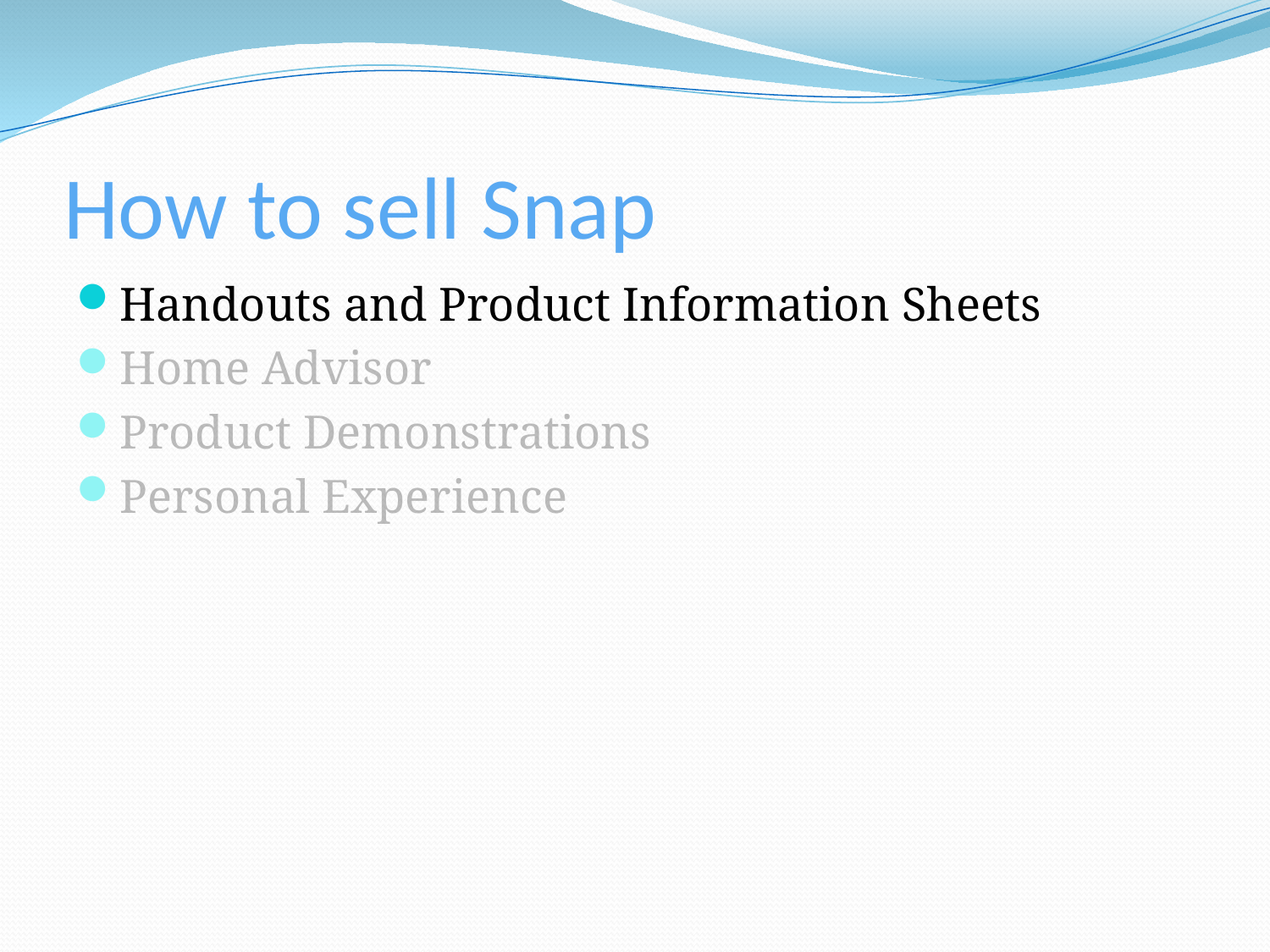

# How to sell Snap
Handouts and Product Information Sheets
Home Advisor
Product Demonstrations
Personal Experience